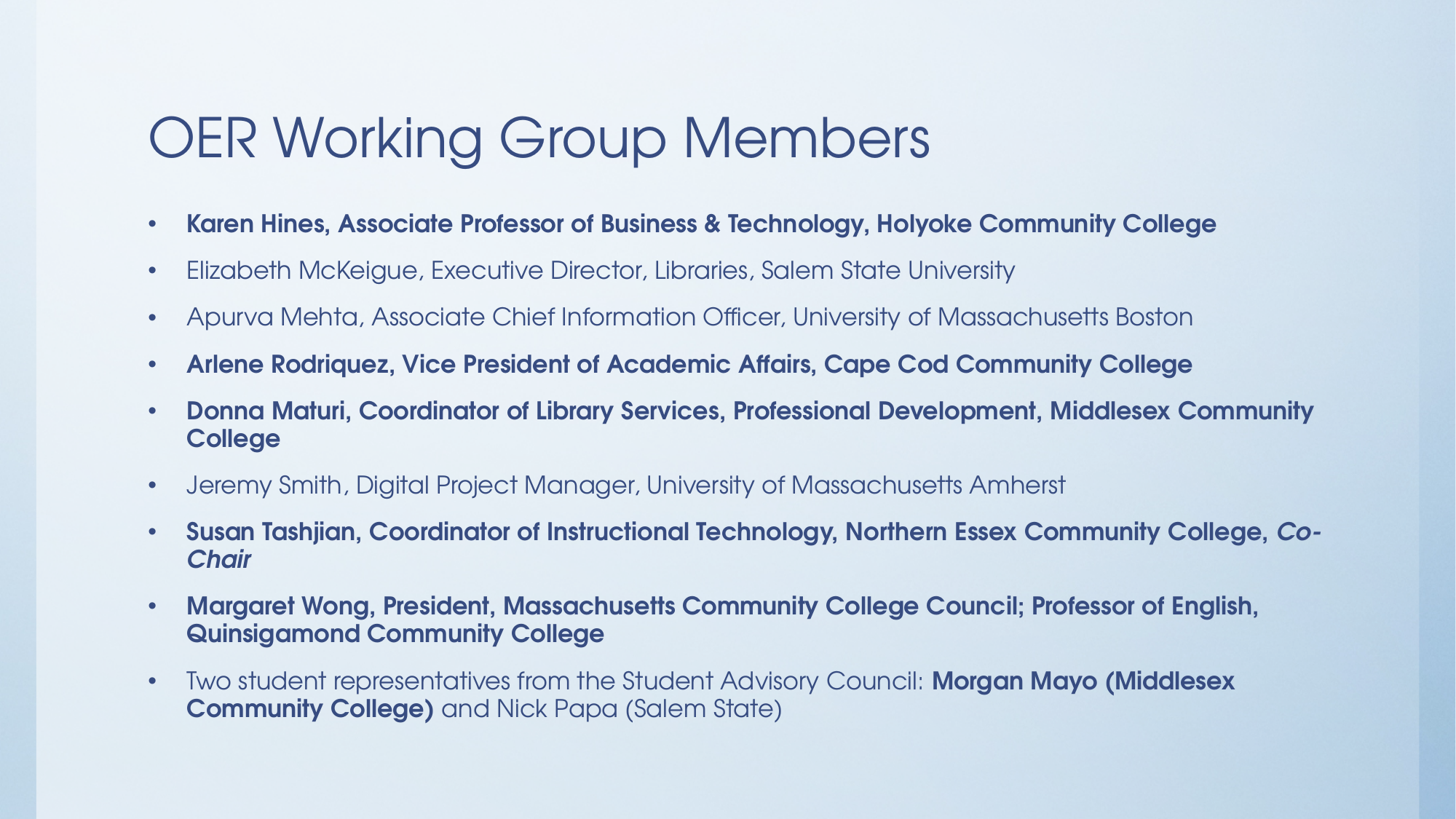

# OER Working Group Members
Karen Hines, Associate Professor of Business & Technology, Holyoke Community College
Elizabeth McKeigue, Executive Director, Libraries, Salem State University
Apurva Mehta, Associate Chief Information Officer, University of Massachusetts Boston
Arlene Rodriquez, Vice President of Academic Affairs, Cape Cod Community College
Donna Maturi, Coordinator of Library Services, Professional Development, Middlesex Community College
Jeremy Smith, Digital Project Manager, University of Massachusetts Amherst
Susan Tashjian, Coordinator of Instructional Technology, Northern Essex Community College, Co-Chair
Margaret Wong, President, Massachusetts Community College Council; Professor of English, Quinsigamond Community College
Two student representatives from the Student Advisory Council: Morgan Mayo (Middlesex Community College) and Nick Papa (Salem State)